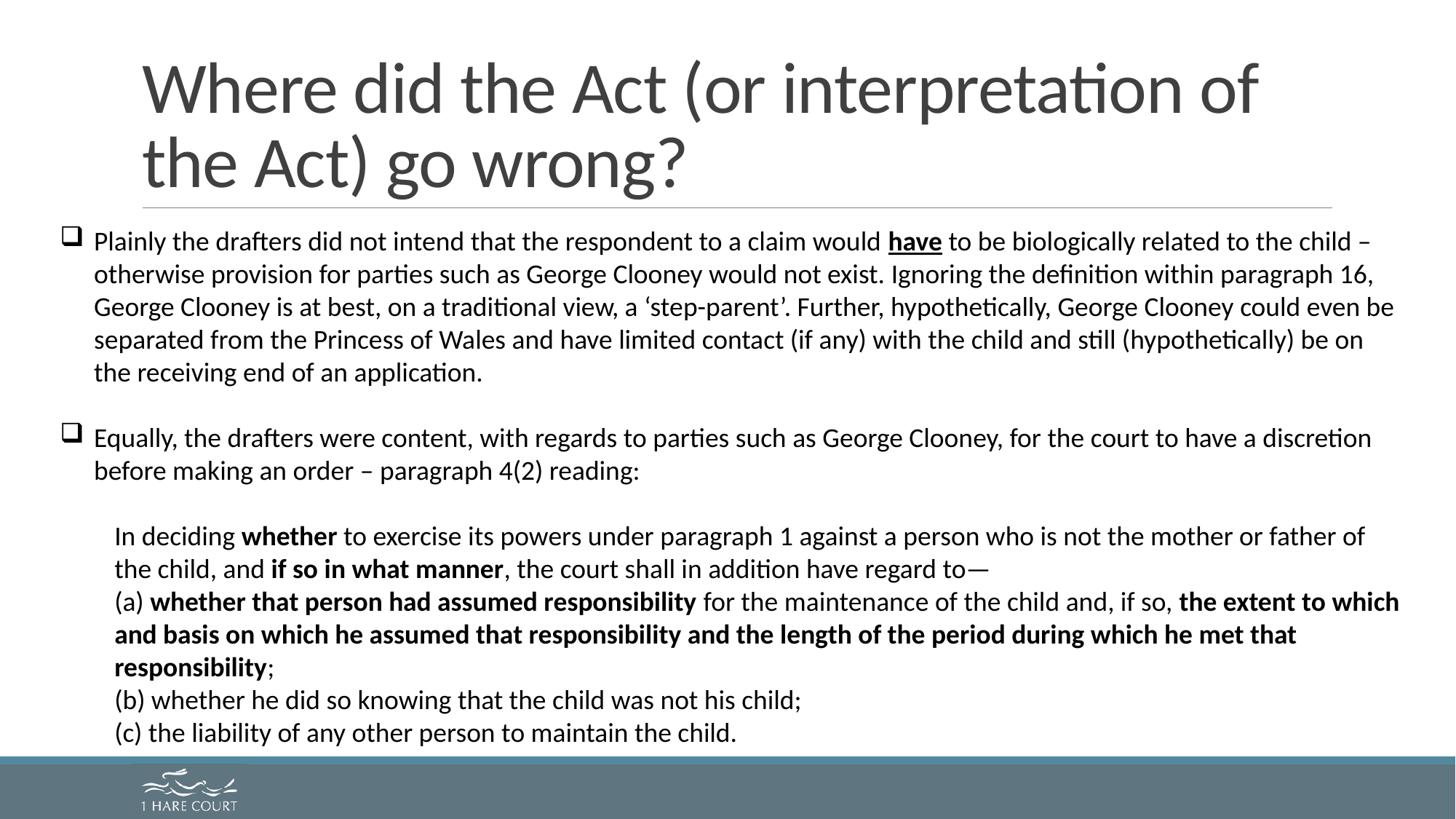

# Where did the Act (or interpretation of the Act) go wrong?
Plainly the drafters did not intend that the respondent to a claim would have to be biologically related to the child – otherwise provision for parties such as George Clooney would not exist. Ignoring the definition within paragraph 16, George Clooney is at best, on a traditional view, a ‘step-parent’. Further, hypothetically, George Clooney could even be separated from the Princess of Wales and have limited contact (if any) with the child and still (hypothetically) be on the receiving end of an application.

Equally, the drafters were content, with regards to parties such as George Clooney, for the court to have a discretion before making an order – paragraph 4(2) reading:

In deciding whether to exercise its powers under paragraph 1 against a person who is not the mother or father of the child, and if so in what manner, the court shall in addition have regard to—
(a) whether that person had assumed responsibility for the maintenance of the child and, if so, the extent to which and basis on which he assumed that responsibility and the length of the period during which he met that responsibility;
(b) whether he did so knowing that the child was not his child;
(c) the liability of any other person to maintain the child.